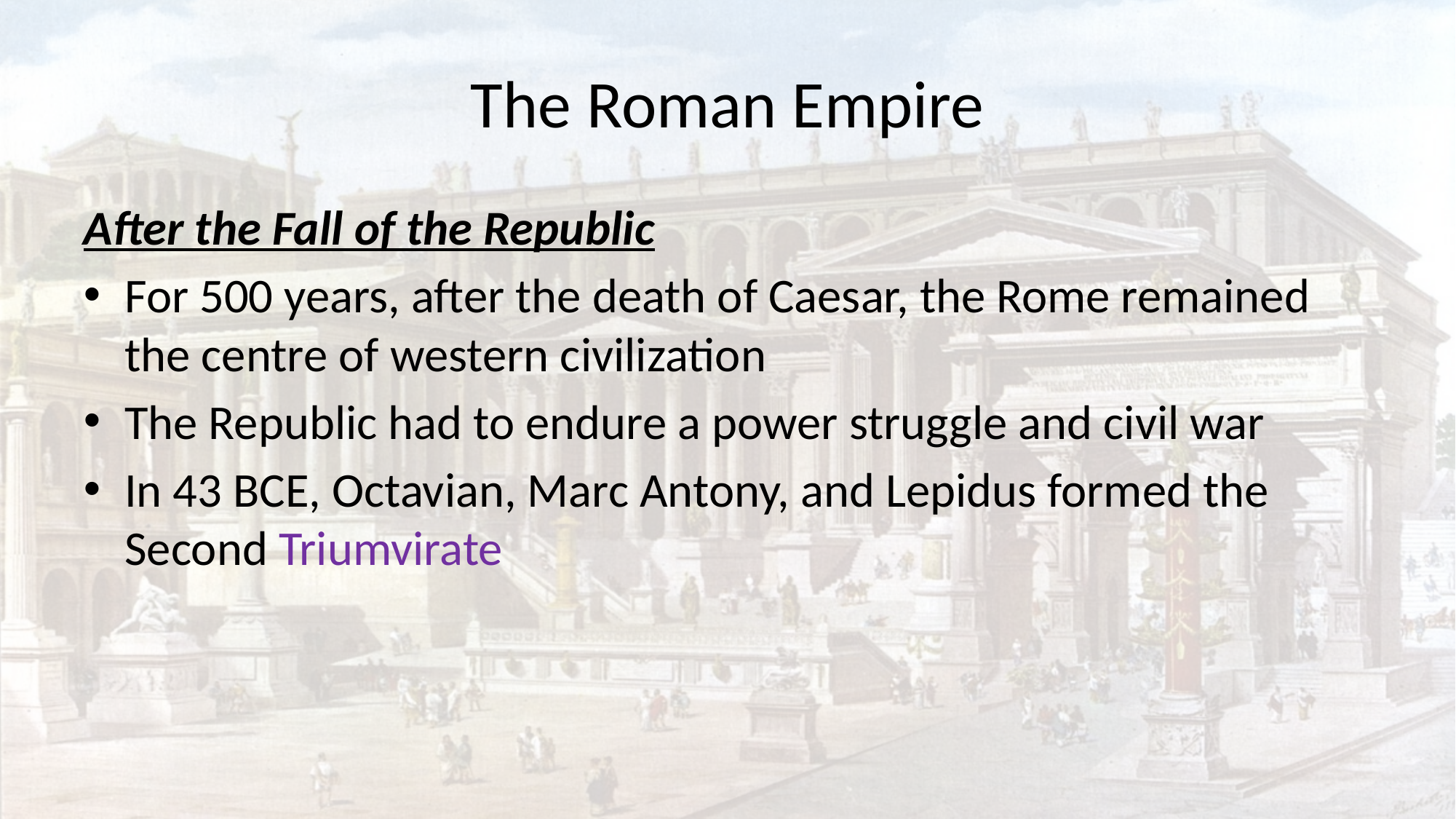

# The Roman Empire
After the Fall of the Republic
For 500 years, after the death of Caesar, the Rome remained the centre of western civilization
The Republic had to endure a power struggle and civil war
In 43 BCE, Octavian, Marc Antony, and Lepidus formed the Second Triumvirate